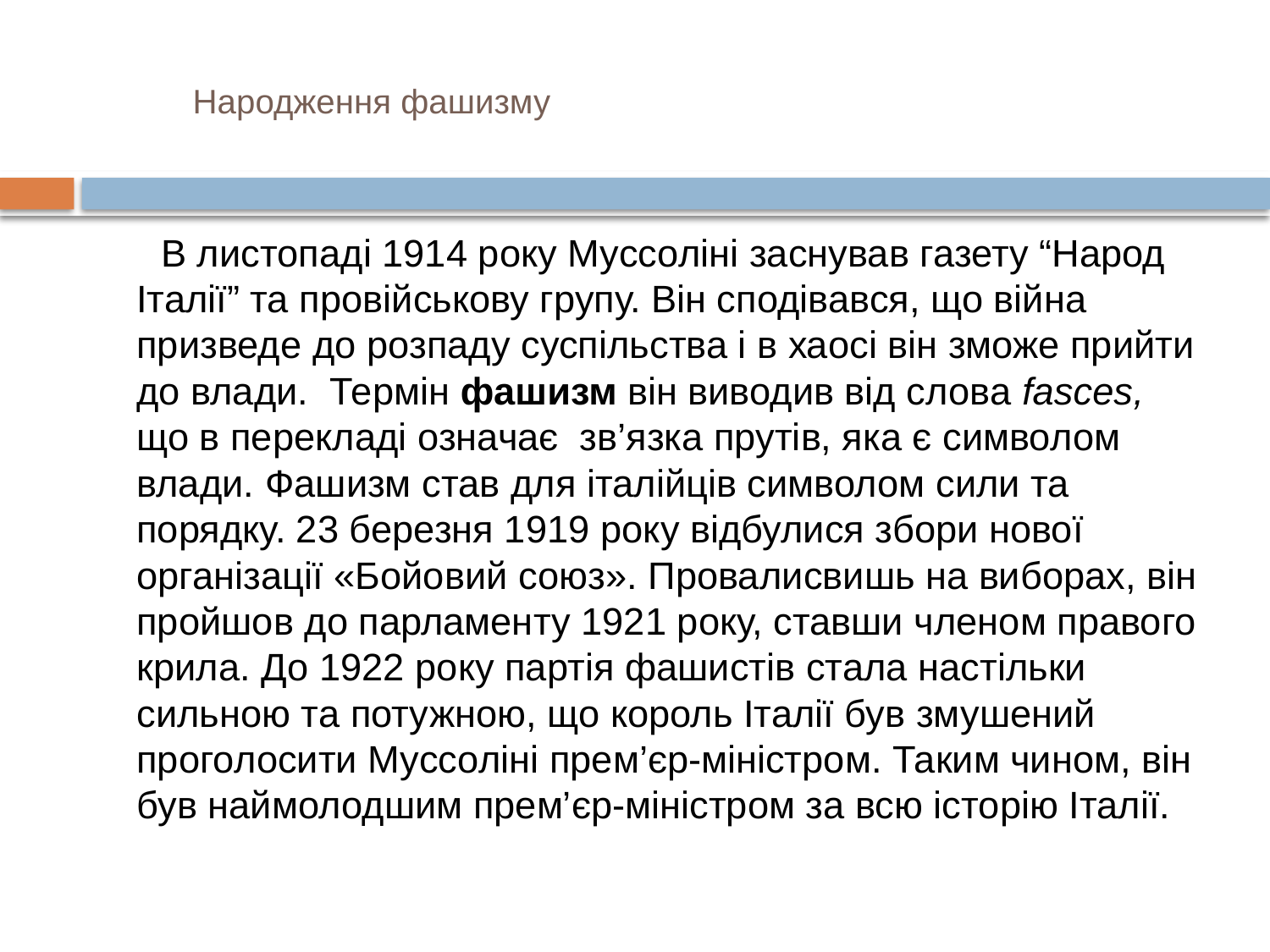

# Народження фашизму
      В листопаді 1914 року Муссоліні заснував газету “Народ Італії” та провійськову групу. Він сподівався, що війна призведе до розпаду суспільства і в хаосі він зможе прийти до влади.  Термін фашизм він виводив від слова fasces, що в перекладі означає  зв’язка прутів, яка є символом влади. Фашизм став для італійців символом сили та порядку. 23 березня 1919 року відбулися збори нової організації «Бойовий союз». Провалисвишь на виборах, він пройшов до парламенту 1921 року, ставши членом правого крила. До 1922 року партія фашистів стала настільки сильною та потужною, що король Італії був змушений проголосити Муссоліні прем’єр-міністром. Таким чином, він був наймолодшим прем’єр-міністром за всю історію Італії.